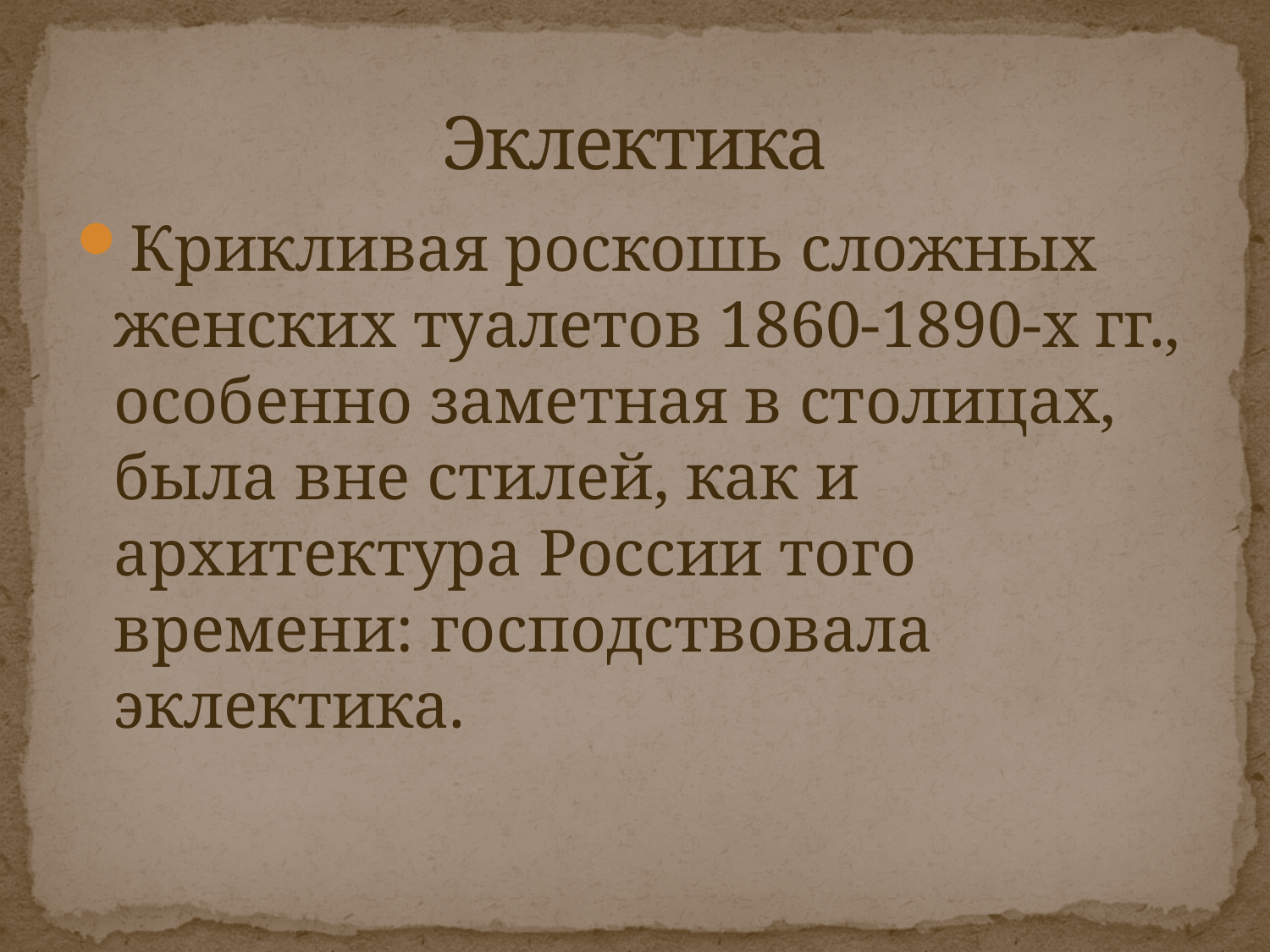

# Эклектика
Крикливая роскошь сложных женских туалетов 1860-1890-х гг., особенно заметная в столицах, была вне стилей, как и архитектура России того времени: господствовала эклектика.